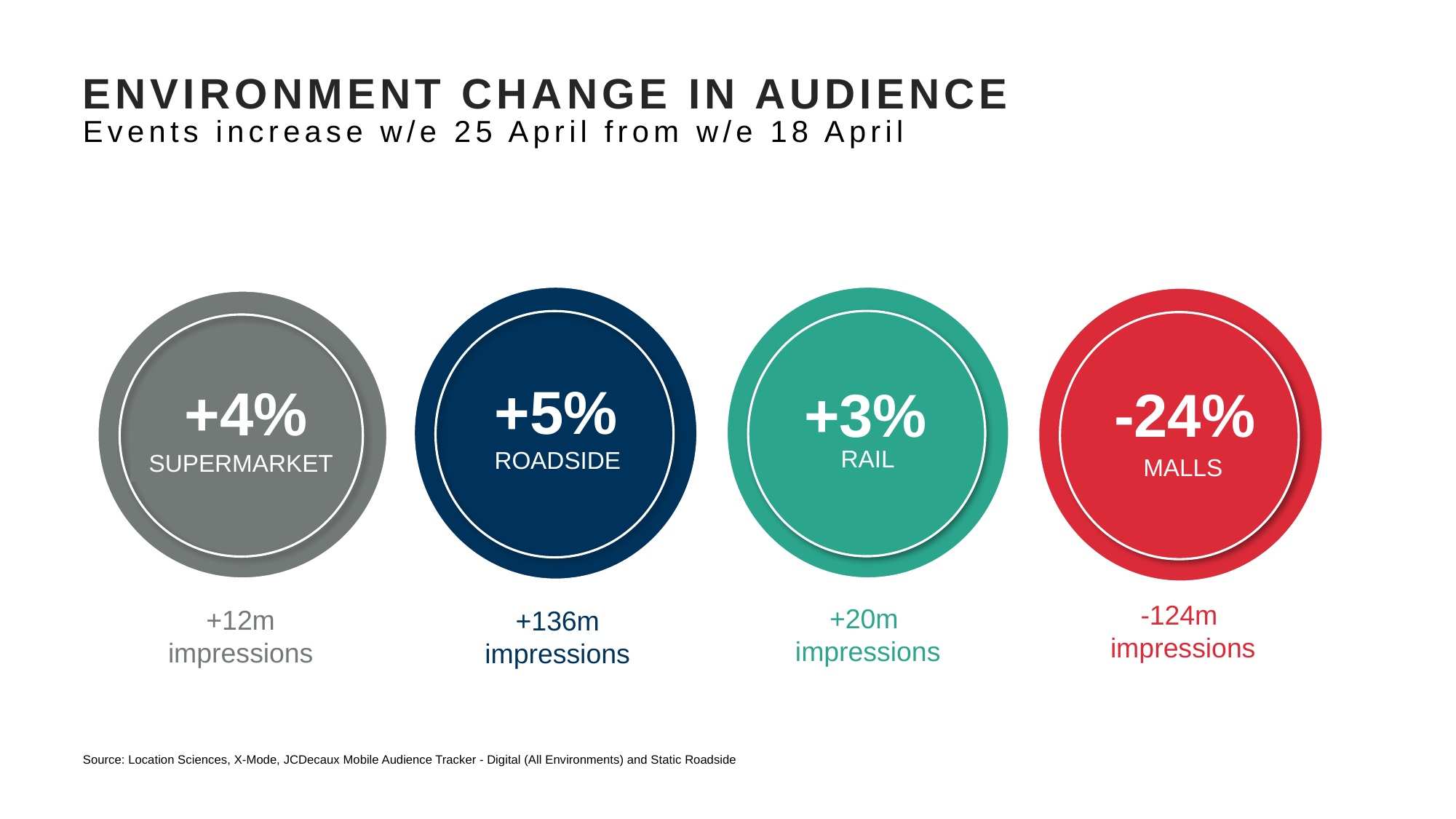

# ENVIRONMENT CHANGE IN AUDIENCE Events increase w/e 25 April from w/e 18 April

+5%
ROADSIDE

+3%
RAIL

-24%
MALLS

+4%
SUPERMARKET
-124m
impressions
+20m
impressions
+12m
impressions
+136m
impressions
Source: Location Sciences, X-Mode, JCDecaux Mobile Audience Tracker - Digital (All Environments) and Static Roadside